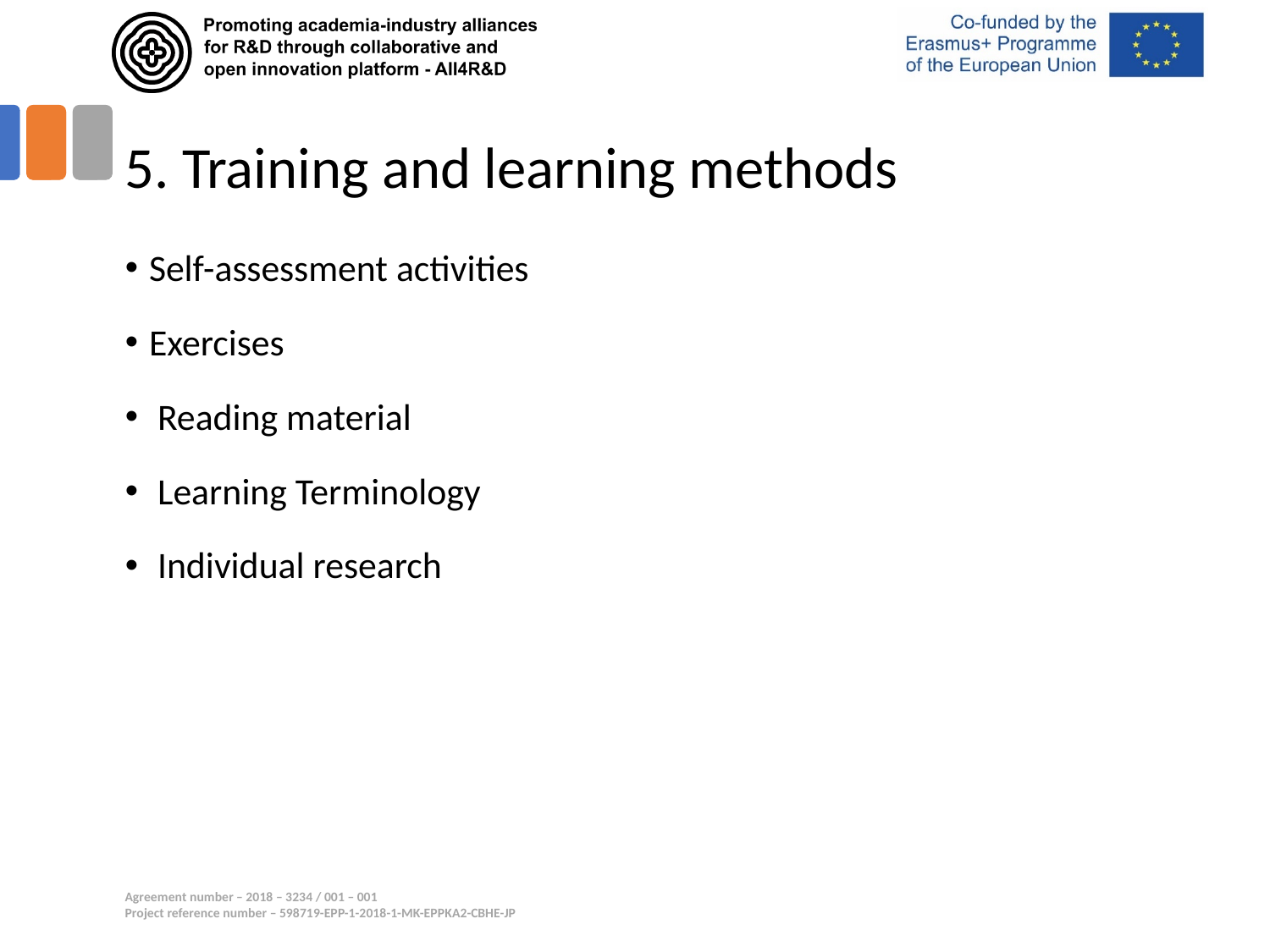

# 5. Training and learning methods
Self-assessment activities
Exercises
 Reading material
 Learning Terminology
 Individual research